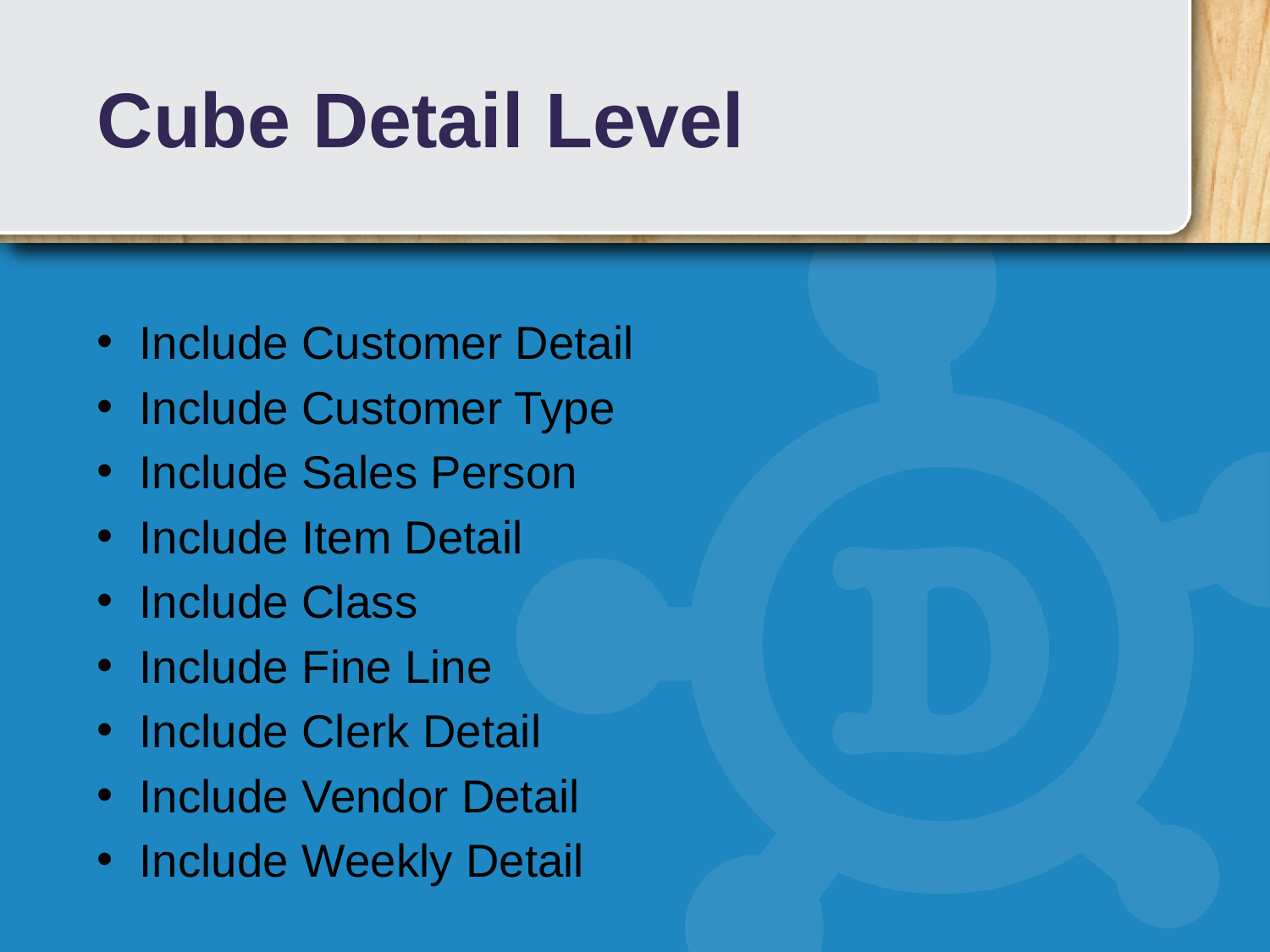

# Cube Detail Level
Include Customer Detail
Include Customer Type
Include Sales Person
Include Item Detail
Include Class
Include Fine Line
Include Clerk Detail
Include Vendor Detail
Include Weekly Detail